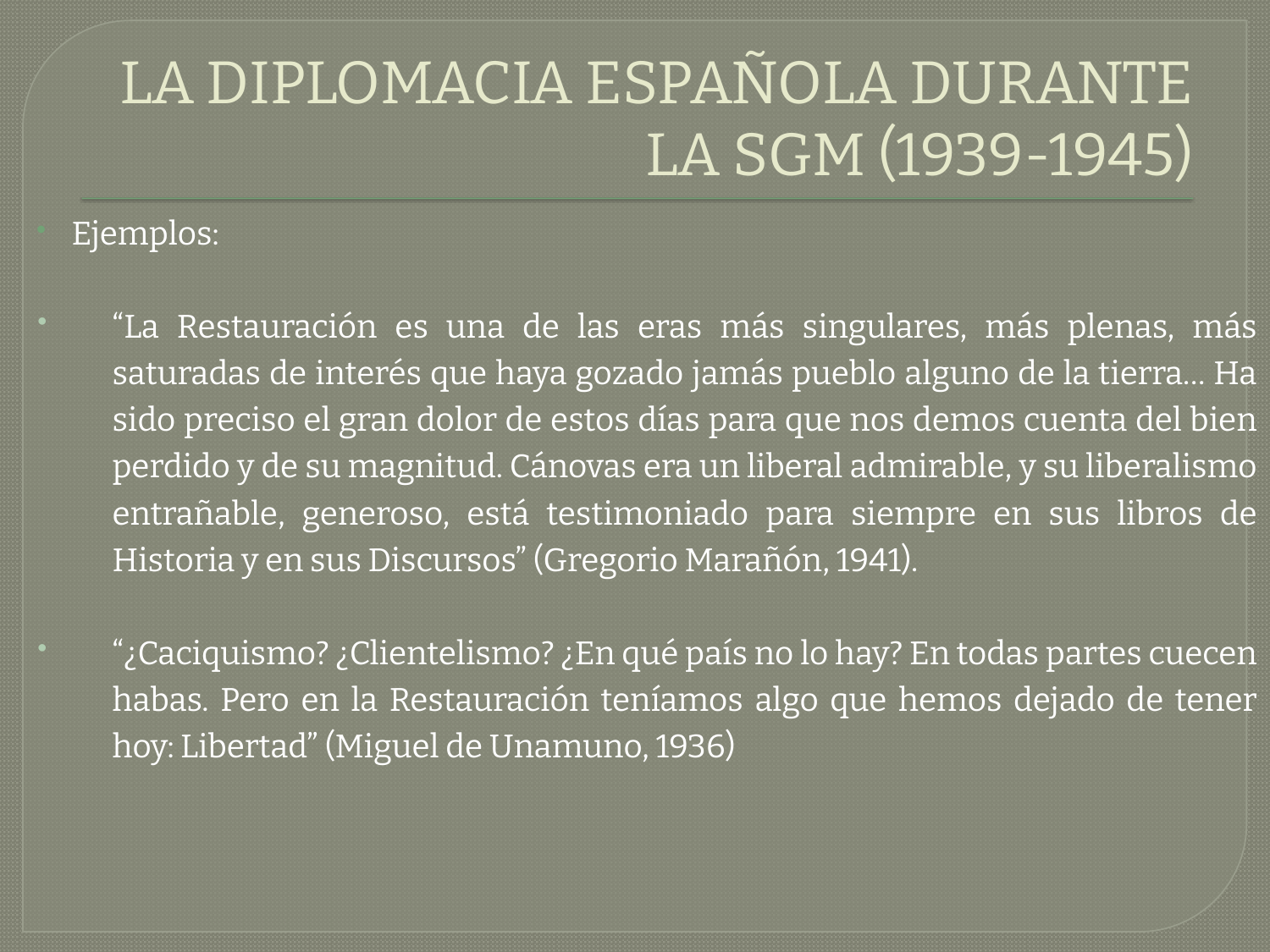

# LA DIPLOMACIA ESPAÑOLA DURANTE LA SGM (1939-1945)

Ejemplos:

“La Restauración es una de las eras más singulares, más plenas, más saturadas de interés que haya gozado jamás pueblo alguno de la tierra… Ha sido preciso el gran dolor de estos días para que nos demos cuenta del bien perdido y de su magnitud. Cánovas era un liberal admirable, y su liberalismo entrañable, generoso, está testimoniado para siempre en sus libros de Historia y en sus Discursos” (Gregorio Marañón, 1941).

“¿Caciquismo? ¿Clientelismo? ¿En qué país no lo hay? En todas partes cuecen habas. Pero en la Restauración teníamos algo que hemos dejado de tener hoy: Libertad” (Miguel de Unamuno, 1936)